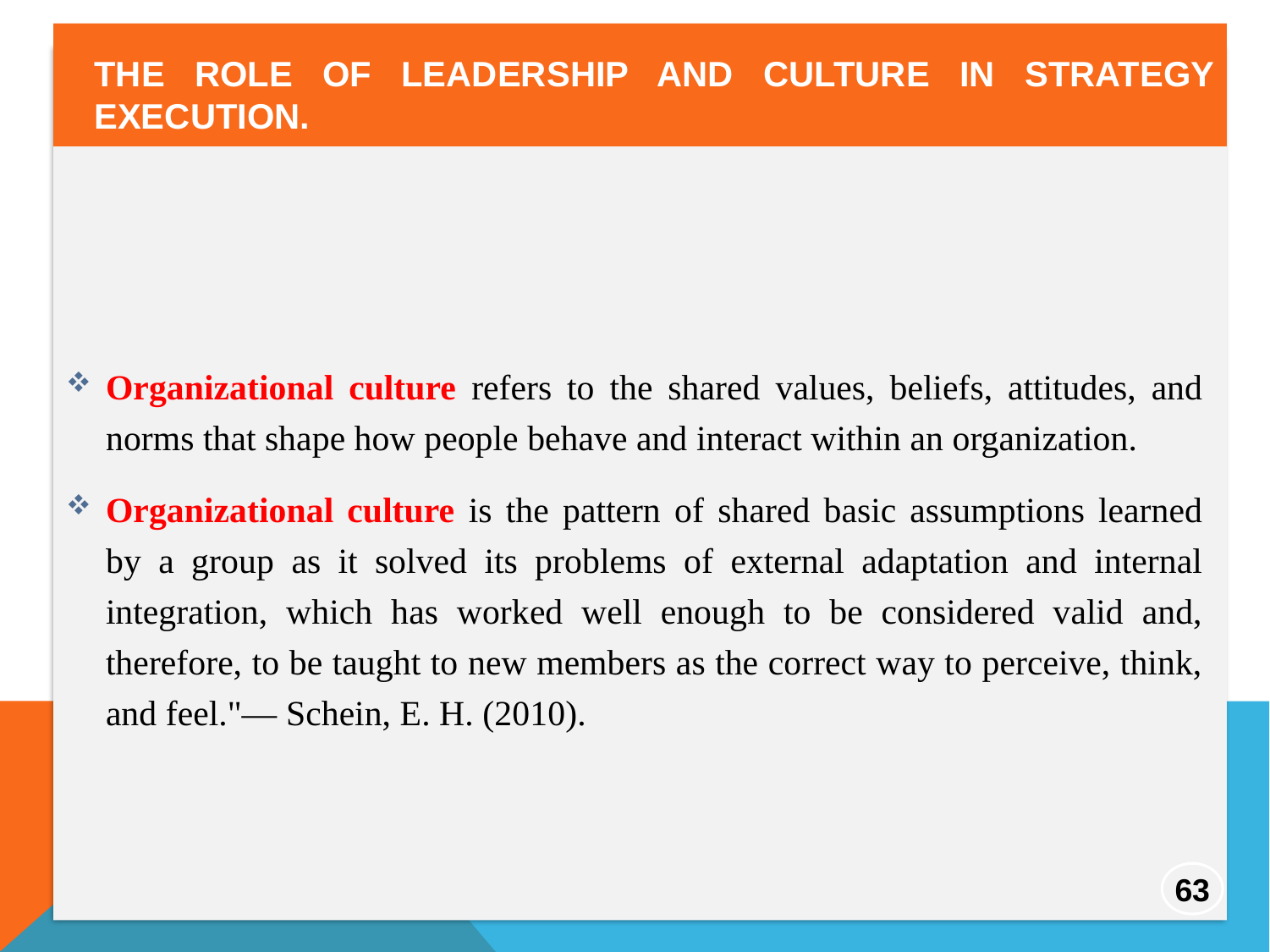

The role of leadership and culture in strategy execution.

Organizational culture refers to the shared values, beliefs, attitudes, and norms that shape how people behave and interact within an organization.
Organizational culture is the pattern of shared basic assumptions learned by a group as it solved its problems of external adaptation and internal integration, which has worked well enough to be considered valid and, therefore, to be taught to new members as the correct way to perceive, think, and feel."— Schein, E. H. (2010).
63